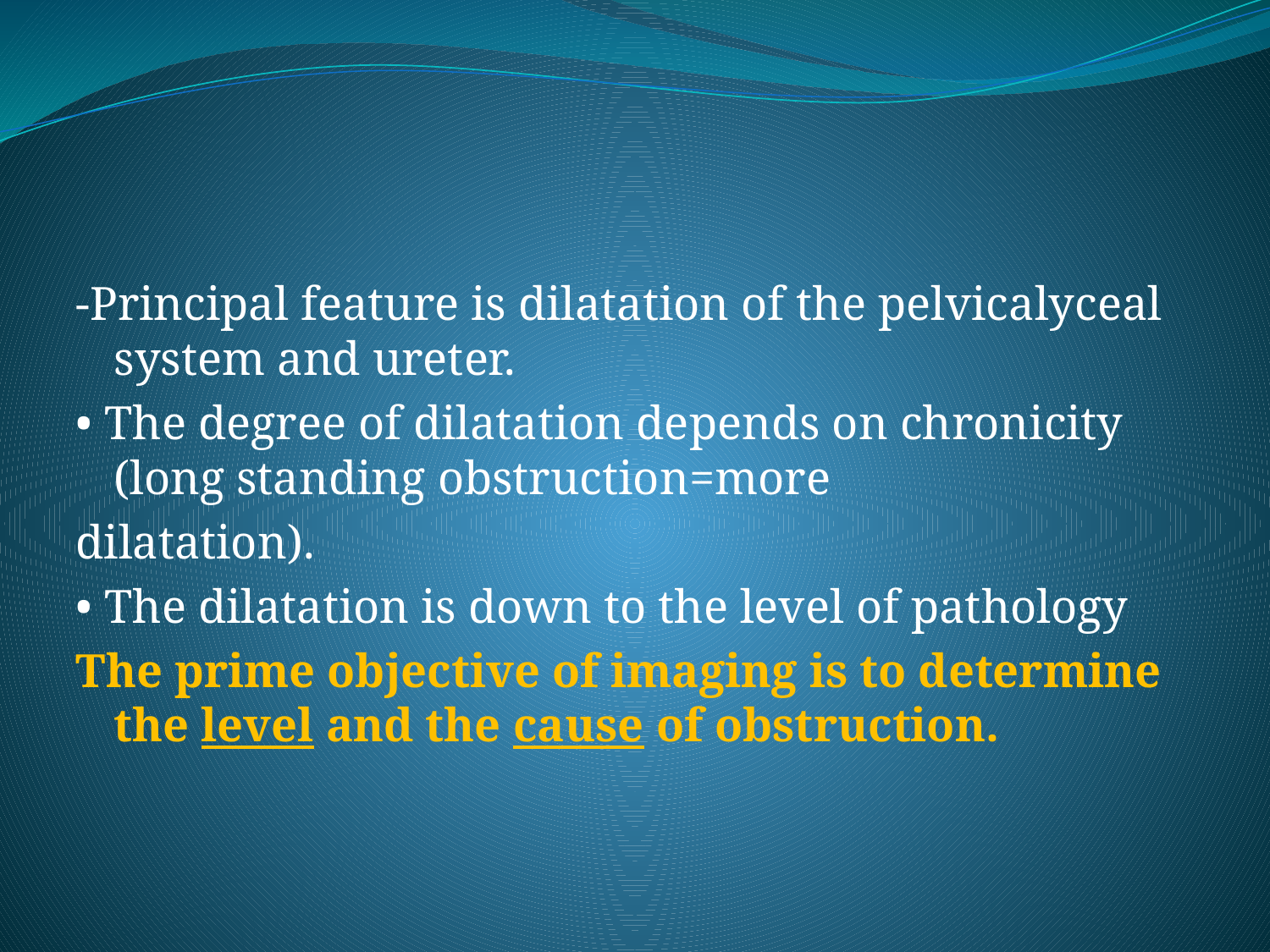

-Principal feature is dilatation of the pelvicalyceal system and ureter.
• The degree of dilatation depends on chronicity (long standing obstruction=more
dilatation).
• The dilatation is down to the level of pathology
The prime objective of imaging is to determine the level and the cause of obstruction.